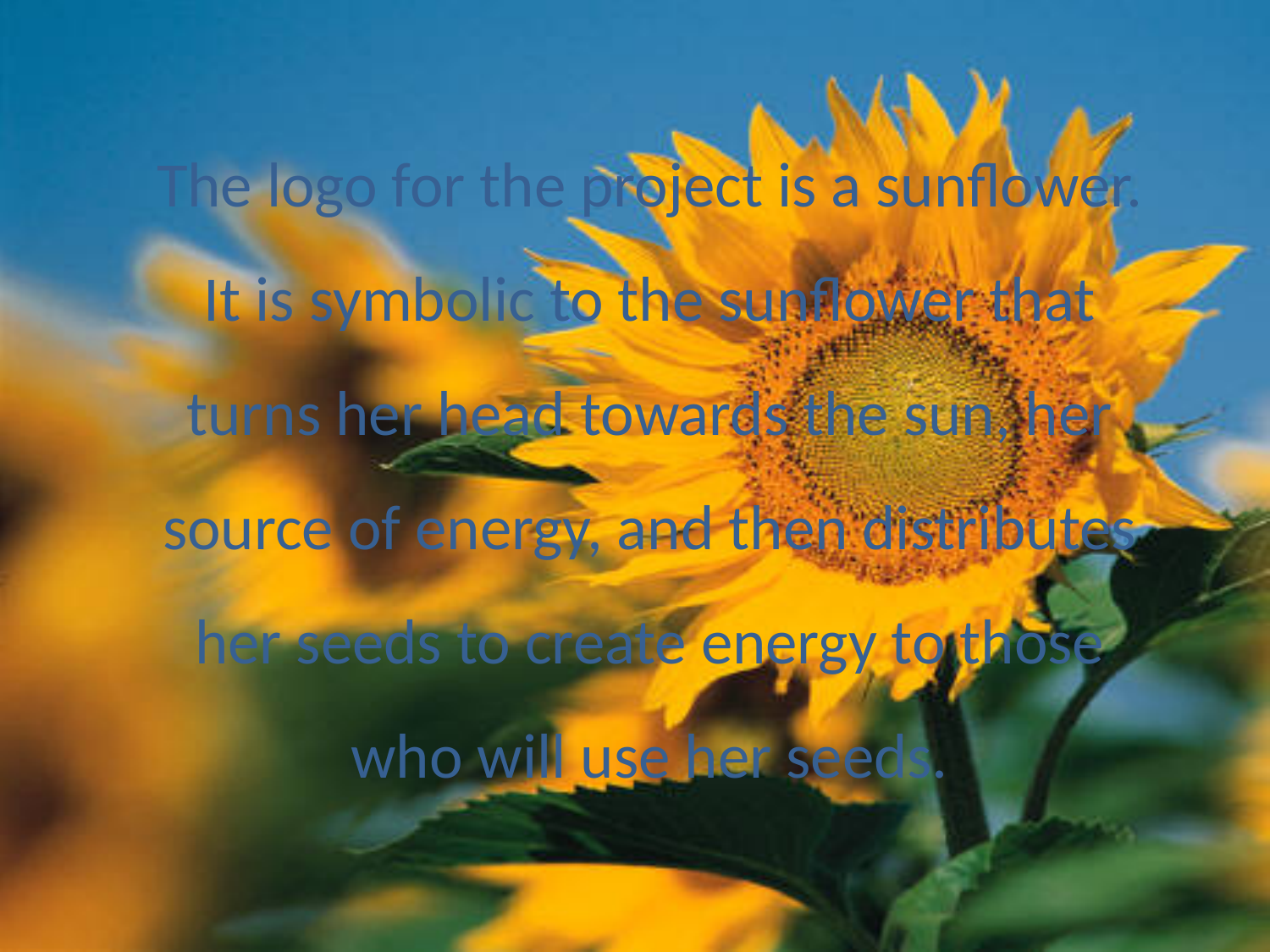

The logo for the project is a sunflower. It is symbolic to the sunflower that turns her head towards the sun, her source of energy, and then distributes her seeds to create energy to those who will use her seeds.
30